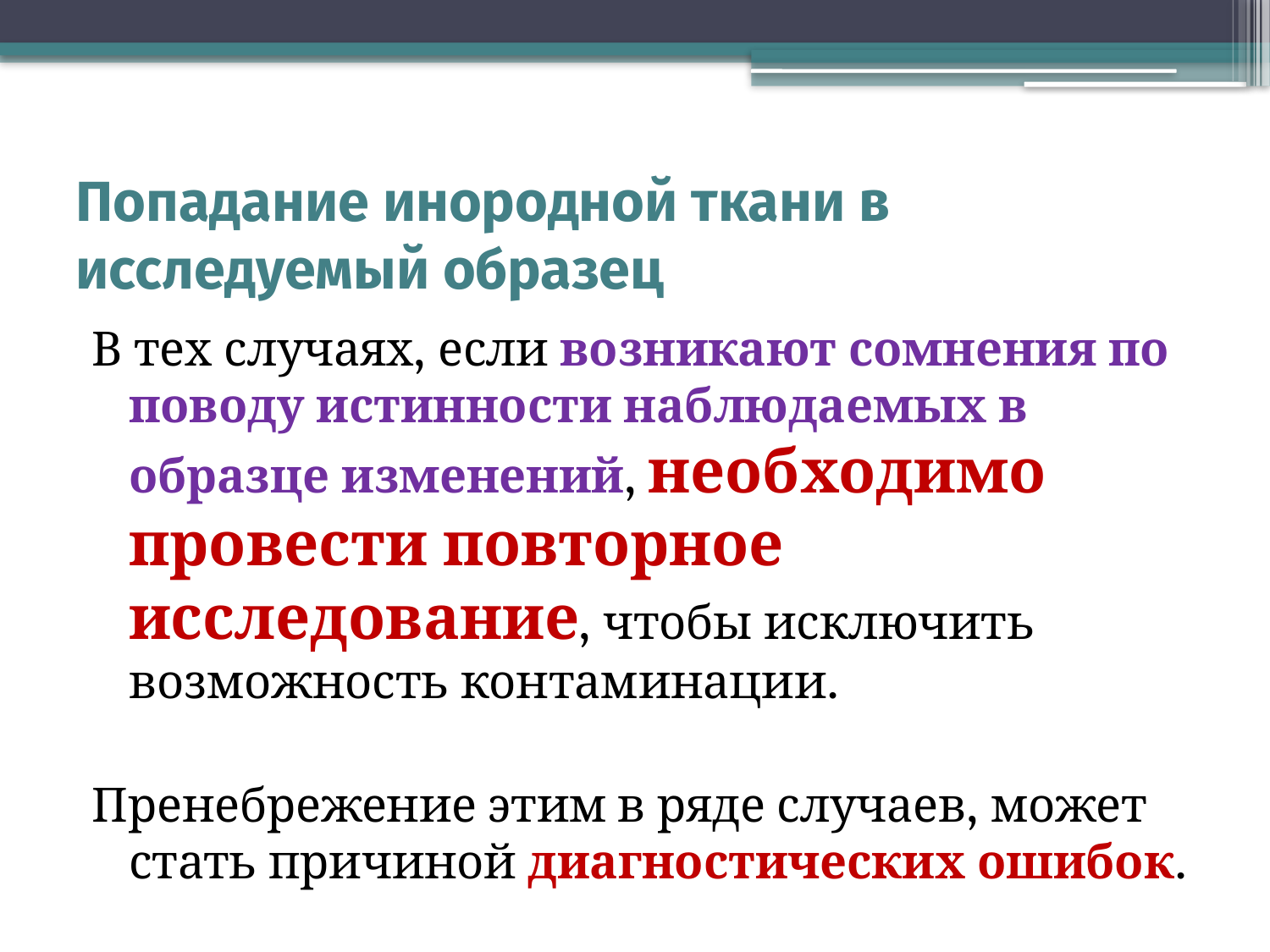

# Попадание инородной ткани в исследуемый образец
В тех случаях, если возникают сомнения по поводу истинности наблюдаемых в образце изменений, необходимо провести повторное исследование, чтобы исключить возможность контаминации.

Пренебрежение этим в ряде случаев, может стать причиной диагностических ошибок.